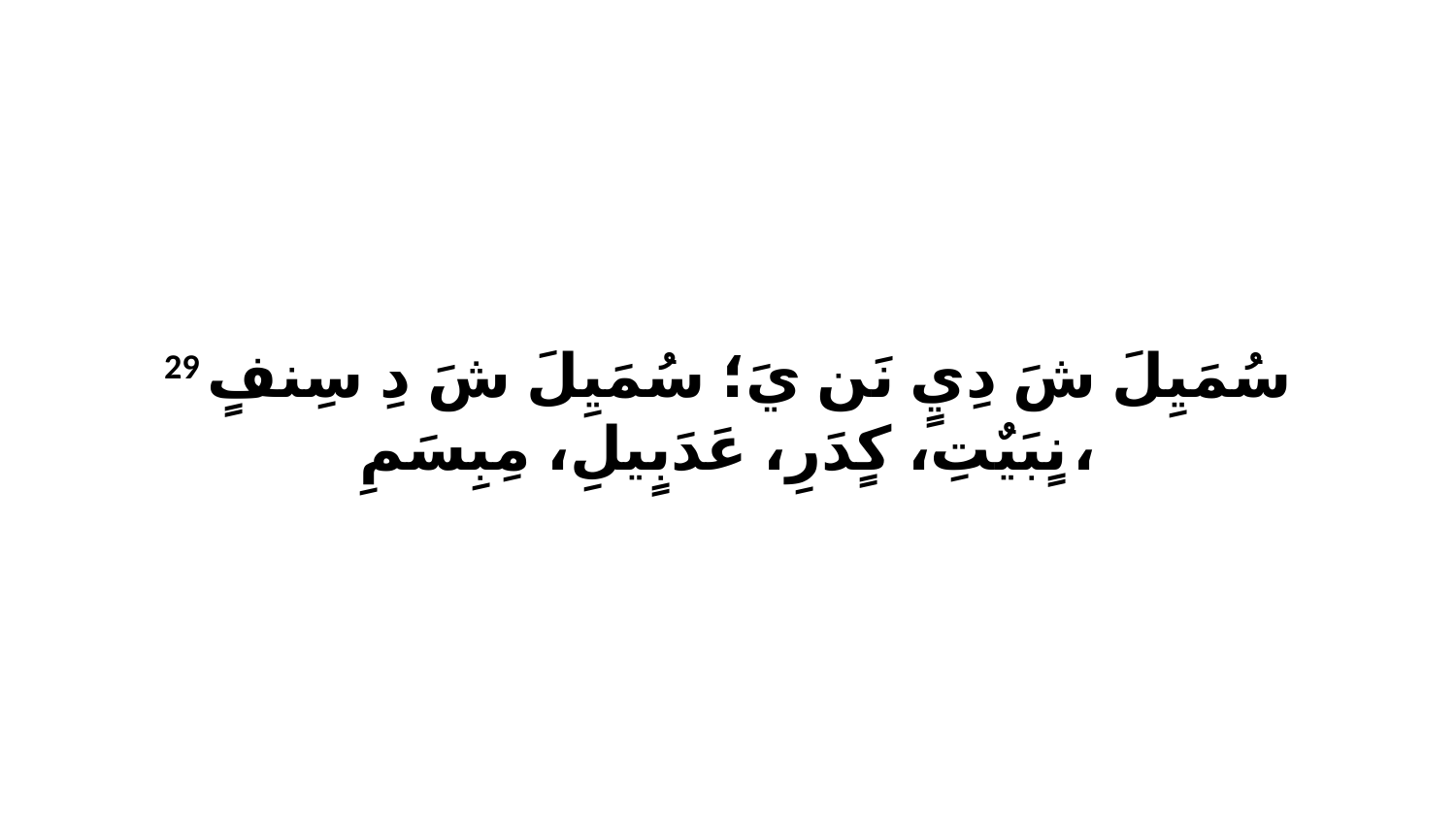

29 سُمَيِلَ شَ دِيٍ نَن يَ؛ سُمَيِلَ شَ دِ سِنفٍ نٍبَيٌتِ، كٍدَرِ، عَدَبٍيلِ، مِبِسَمِ،